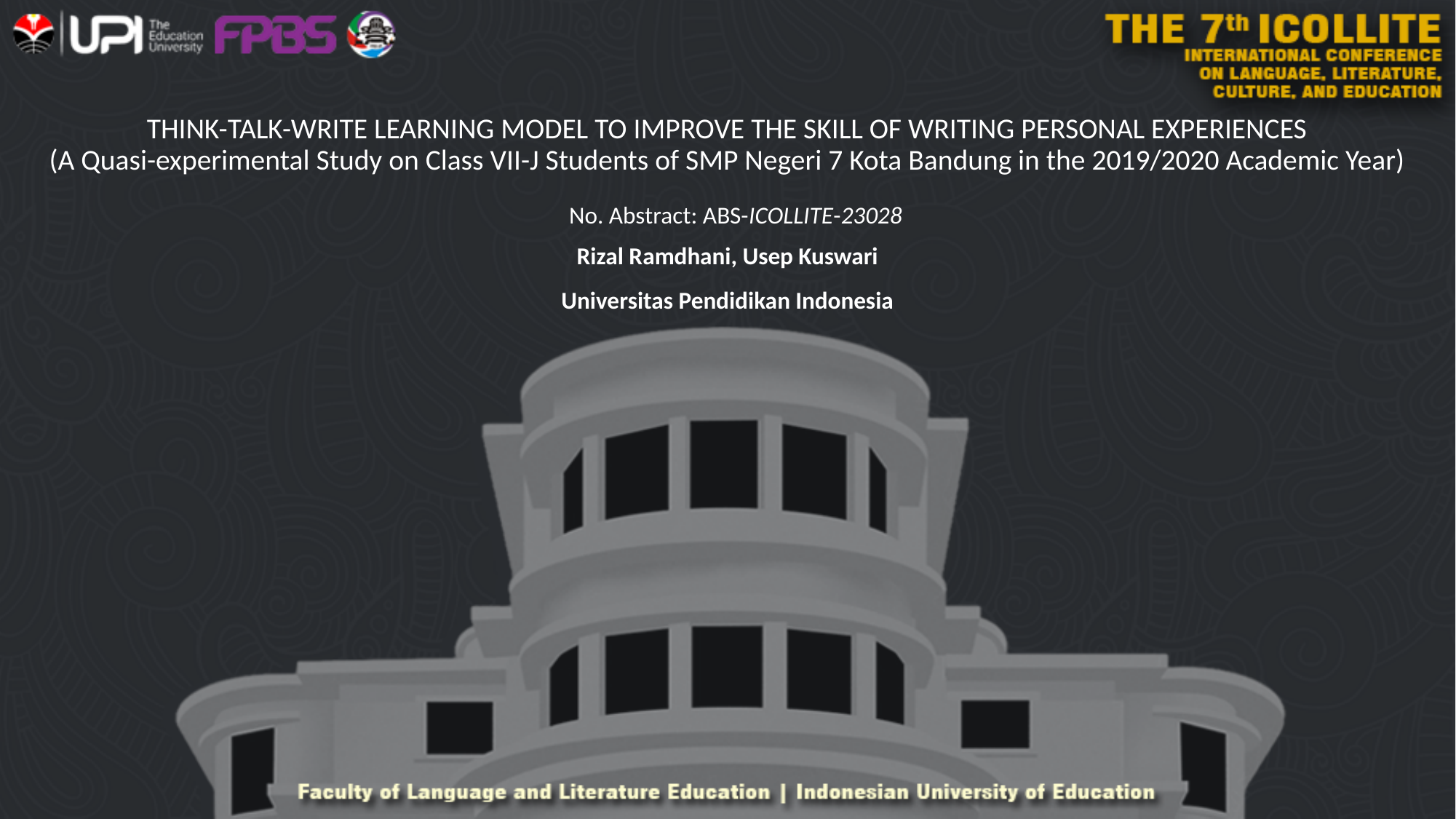

# THINK-TALK-WRITE LEARNING MODEL TO IMPROVE THE SKILL OF WRITING PERSONAL EXPERIENCES (A Quasi-experimental Study on Class VII-J Students of SMP Negeri 7 Kota Bandung in the 2019/2020 Academic Year)
No. Abstract: ABS-ICOLLITE-23028
Rizal Ramdhani, Usep Kuswari
Universitas Pendidikan Indonesia